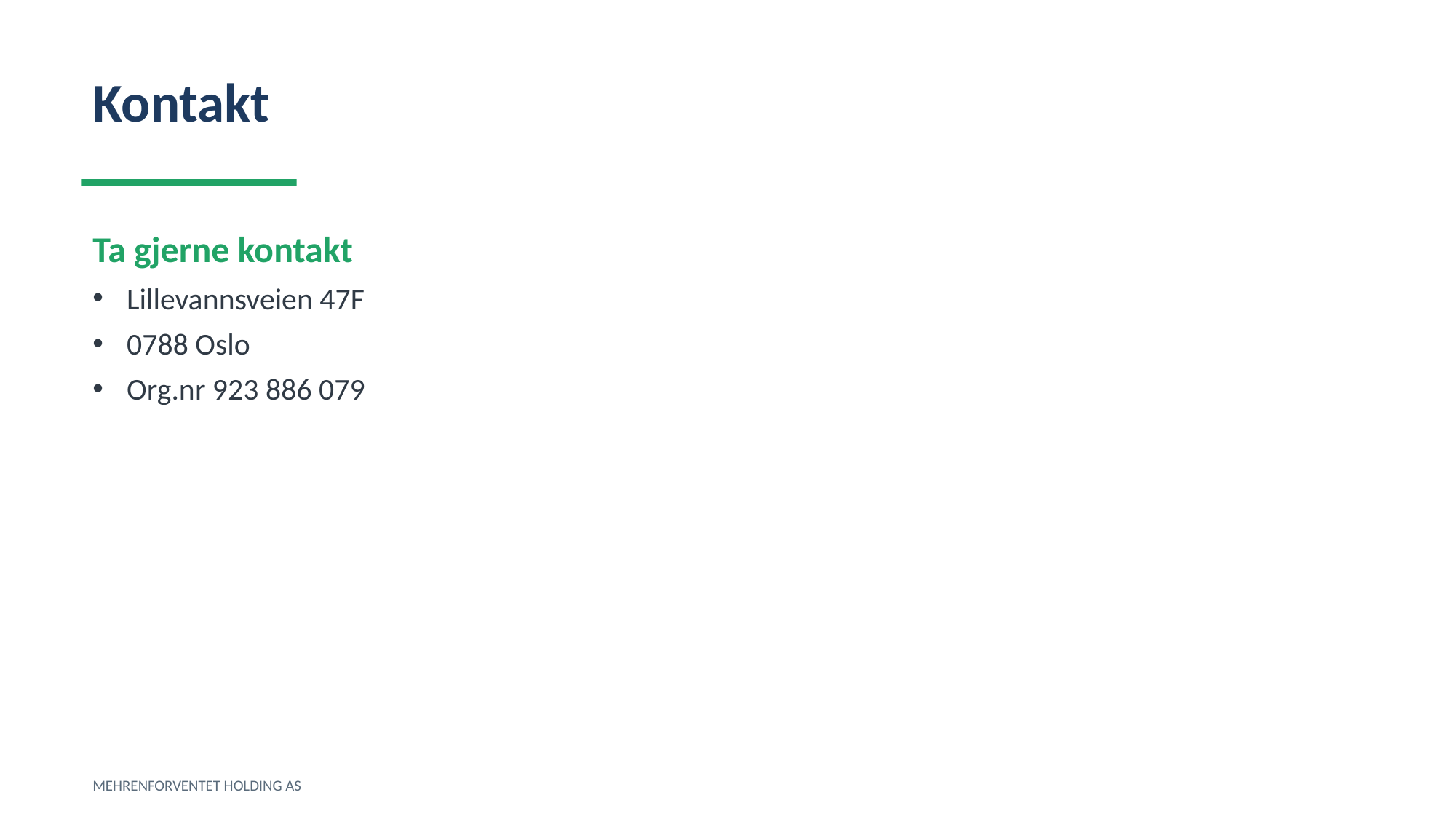

Kontakt

Ta gjerne kontakt
Lillevannsveien 47F
0788 Oslo
Org.nr 923 886 079
MEHRENFORVENTET HOLDING AS